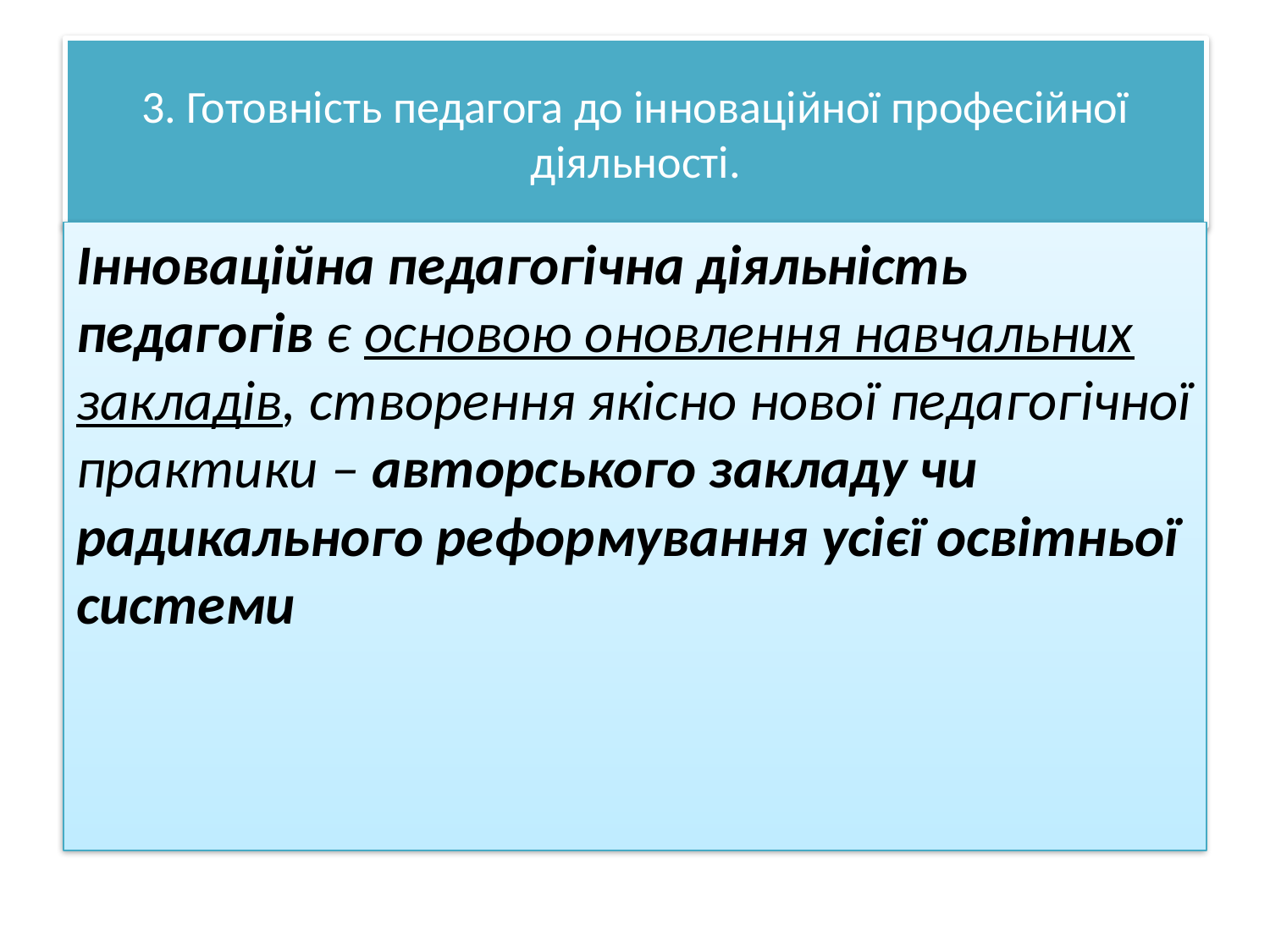

# 3. Готовність педагога до інноваційної професійної діяльності.
Інноваційна педагогічна діяльність педагогів є основою оновлення навчальних закладів, створення якісно нової педагогічної практики – авторського закладу чи радикального реформування усієї освітньої системи